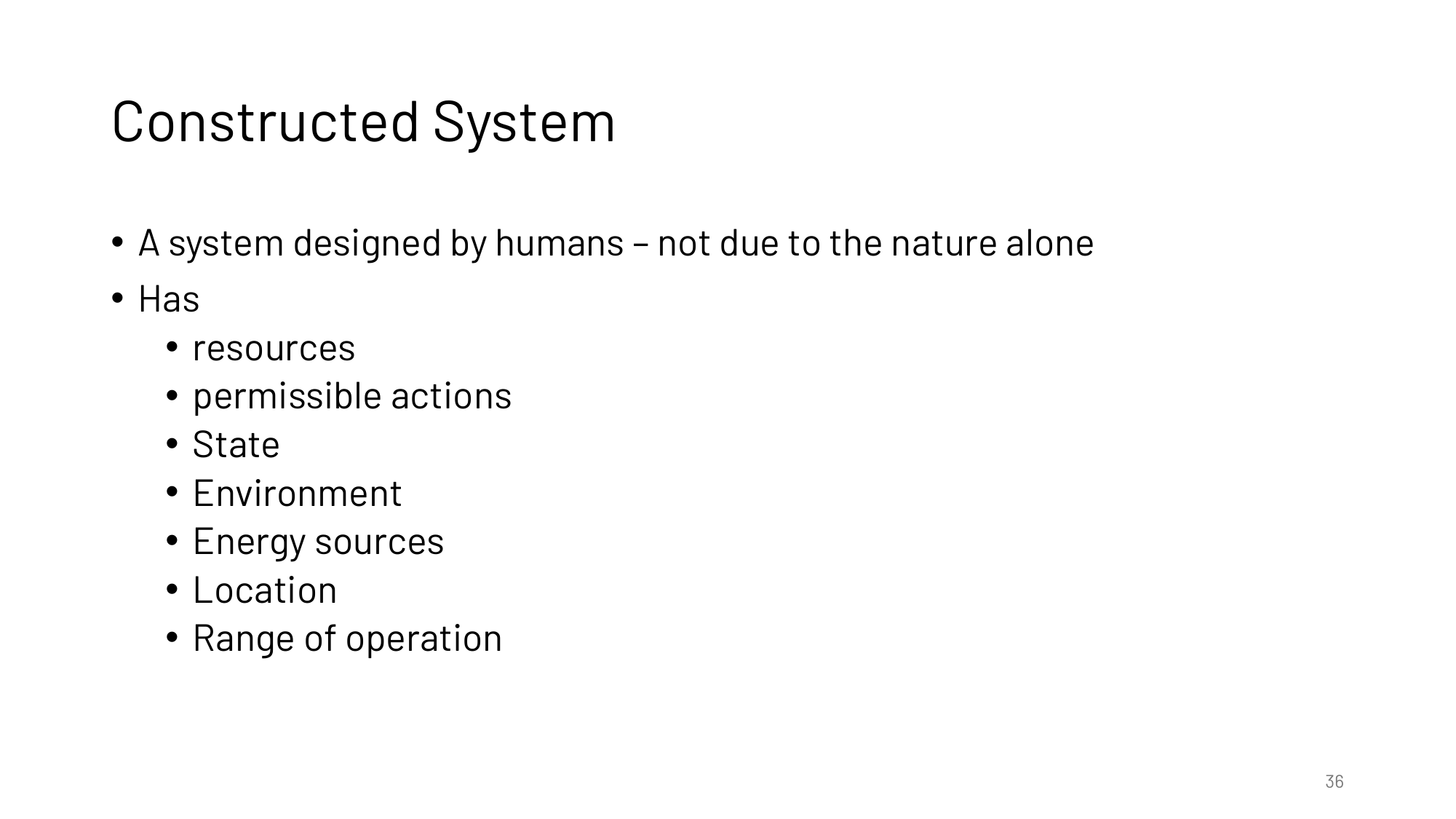

# Constructed System
A system designed by humans – not due to the nature alone
Has
resources
permissible actions
State
Environment
Energy sources
Location
Range of operation
36